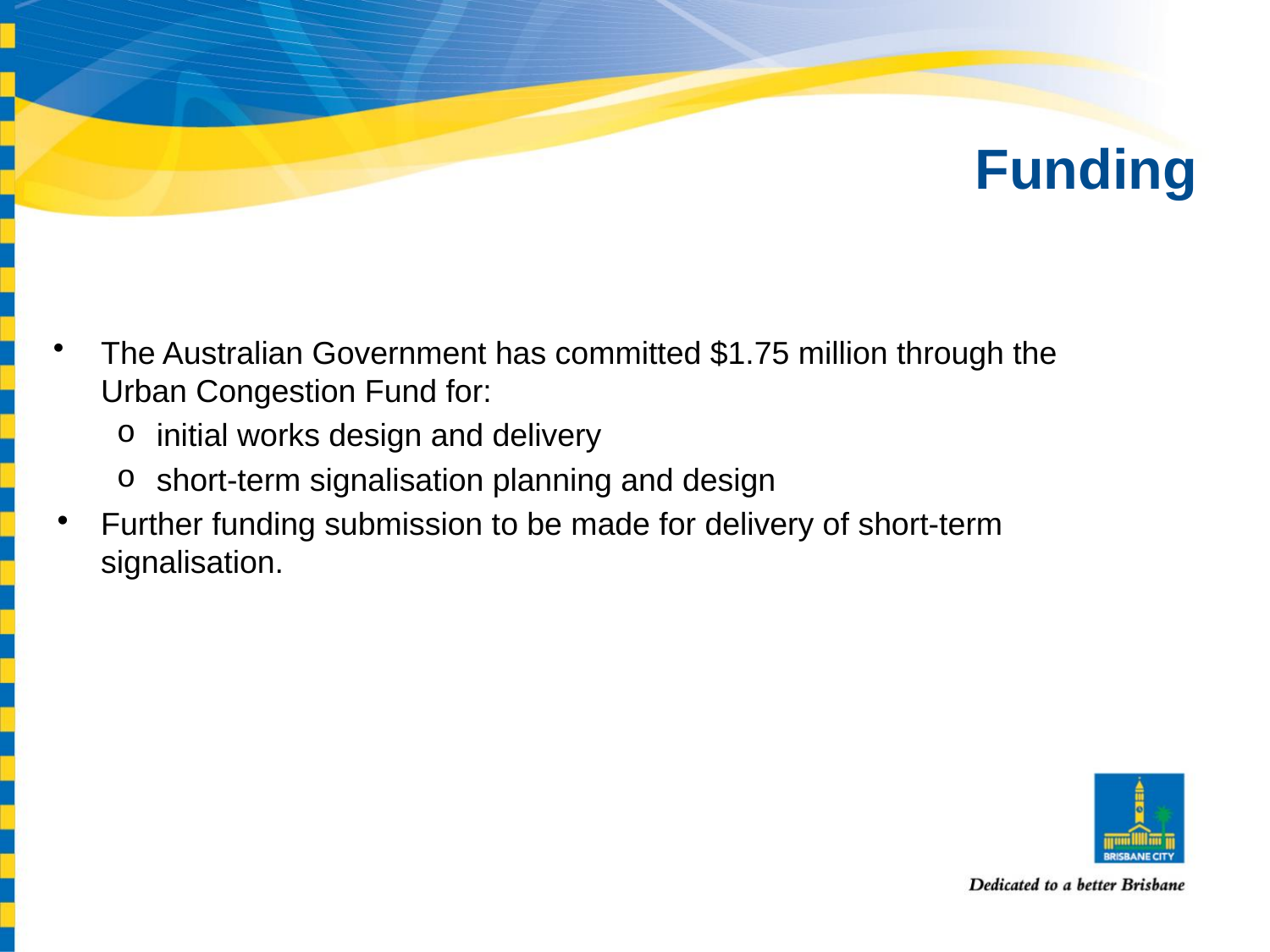

# Funding
The Australian Government has committed $1.75 million through the
Urban Congestion Fund for:
initial works design and delivery
short-term signalisation planning and design
Further funding submission to be made for delivery of short-term signalisation.